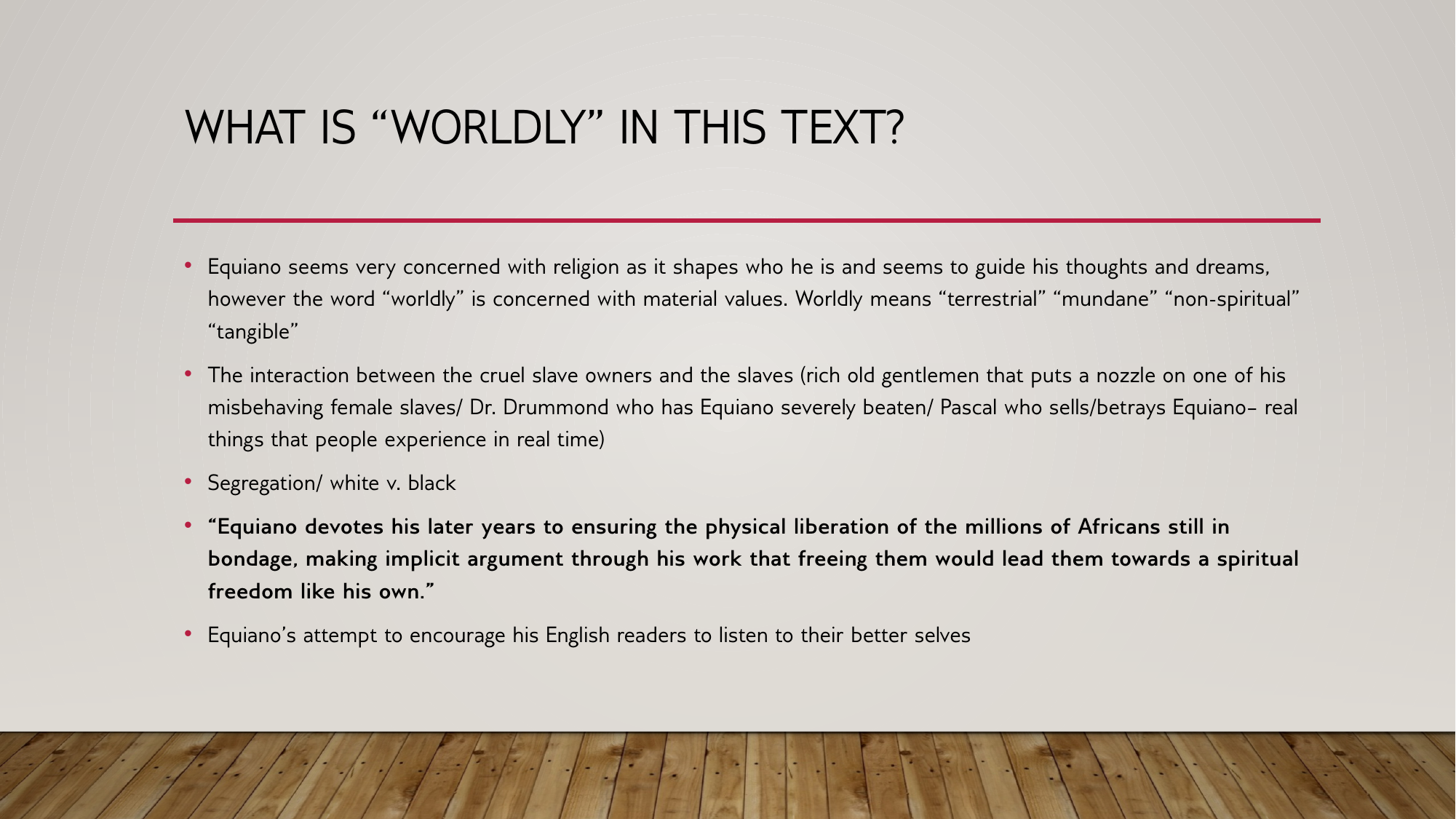

# What is “worldly” in this text?
Equiano seems very concerned with religion as it shapes who he is and seems to guide his thoughts and dreams, however the word “worldly” is concerned with material values. Worldly means “terrestrial” “mundane” “non-spiritual” “tangible”
The interaction between the cruel slave owners and the slaves (rich old gentlemen that puts a nozzle on one of his misbehaving female slaves/ Dr. Drummond who has Equiano severely beaten/ Pascal who sells/betrays Equiano– real things that people experience in real time)
Segregation/ white v. black
“Equiano devotes his later years to ensuring the physical liberation of the millions of Africans still in bondage, making implicit argument through his work that freeing them would lead them towards a spiritual freedom like his own.”
Equiano’s attempt to encourage his English readers to listen to their better selves